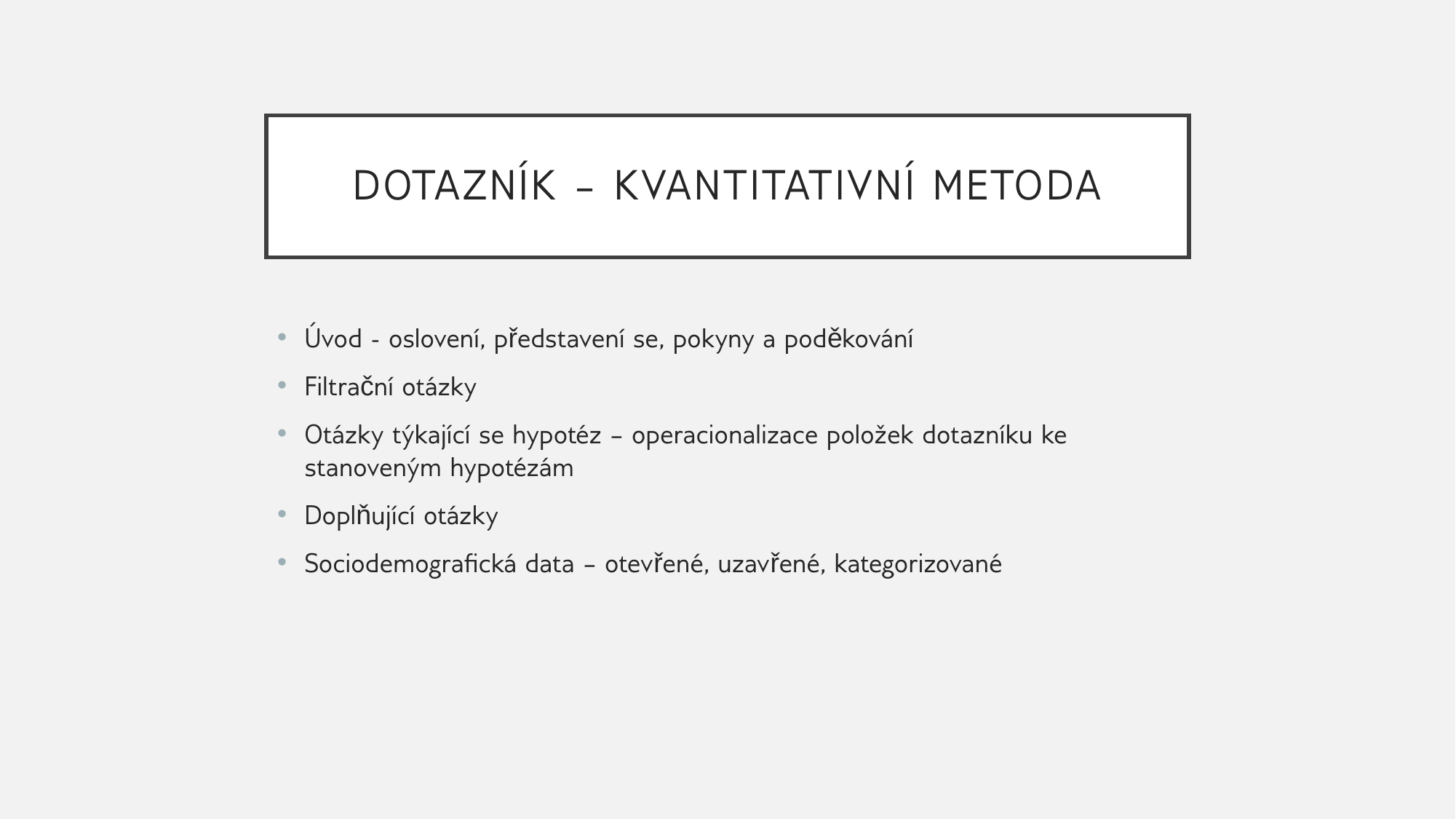

# Dotazník – kvantitativní metoda
Úvod - oslovení, představení se, pokyny a poděkování
Filtrační otázky
Otázky týkající se hypotéz – operacionalizace položek dotazníku ke stanoveným hypotézám
Doplňující otázky
Sociodemografická data – otevřené, uzavřené, kategorizované